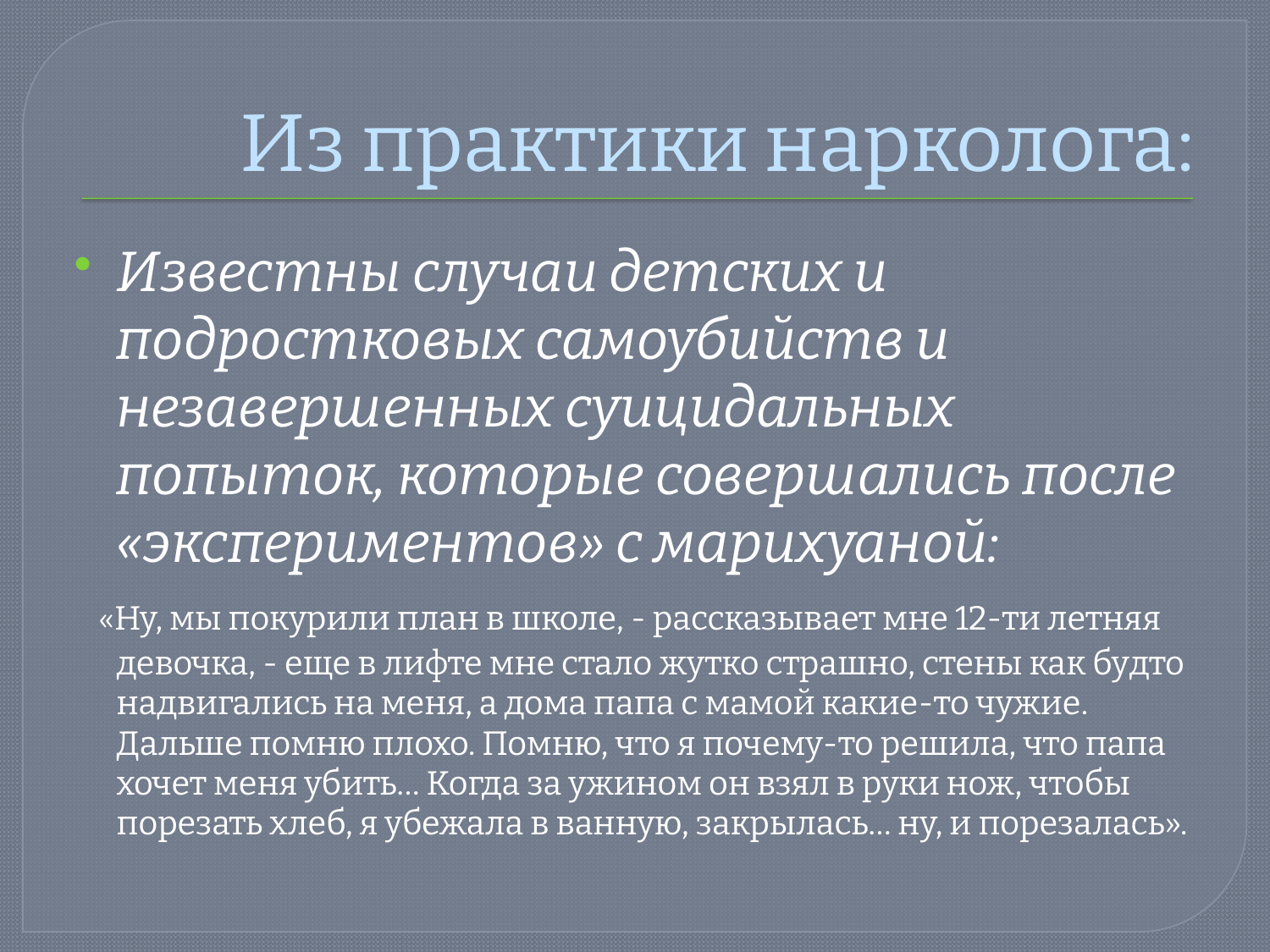

# Из практики нарколога:
Известны случаи детских и подростковых самоубийств и незавершенных суицидальных попыток, которые совершались после «экспериментов» с марихуаной:
  «Ну, мы покурили план в школе, - рассказывает мне 12-ти летняя девочка, - еще в лифте мне стало жутко страшно, стены как будто надвигались на меня, а дома папа с мамой какие-то чужие. Дальше помню плохо. Помню, что я почему-то решила, что папа хочет меня убить… Когда за ужином он взял в руки нож, чтобы порезать хлеб, я убежала в ванную, закрылась… ну, и порезалась».